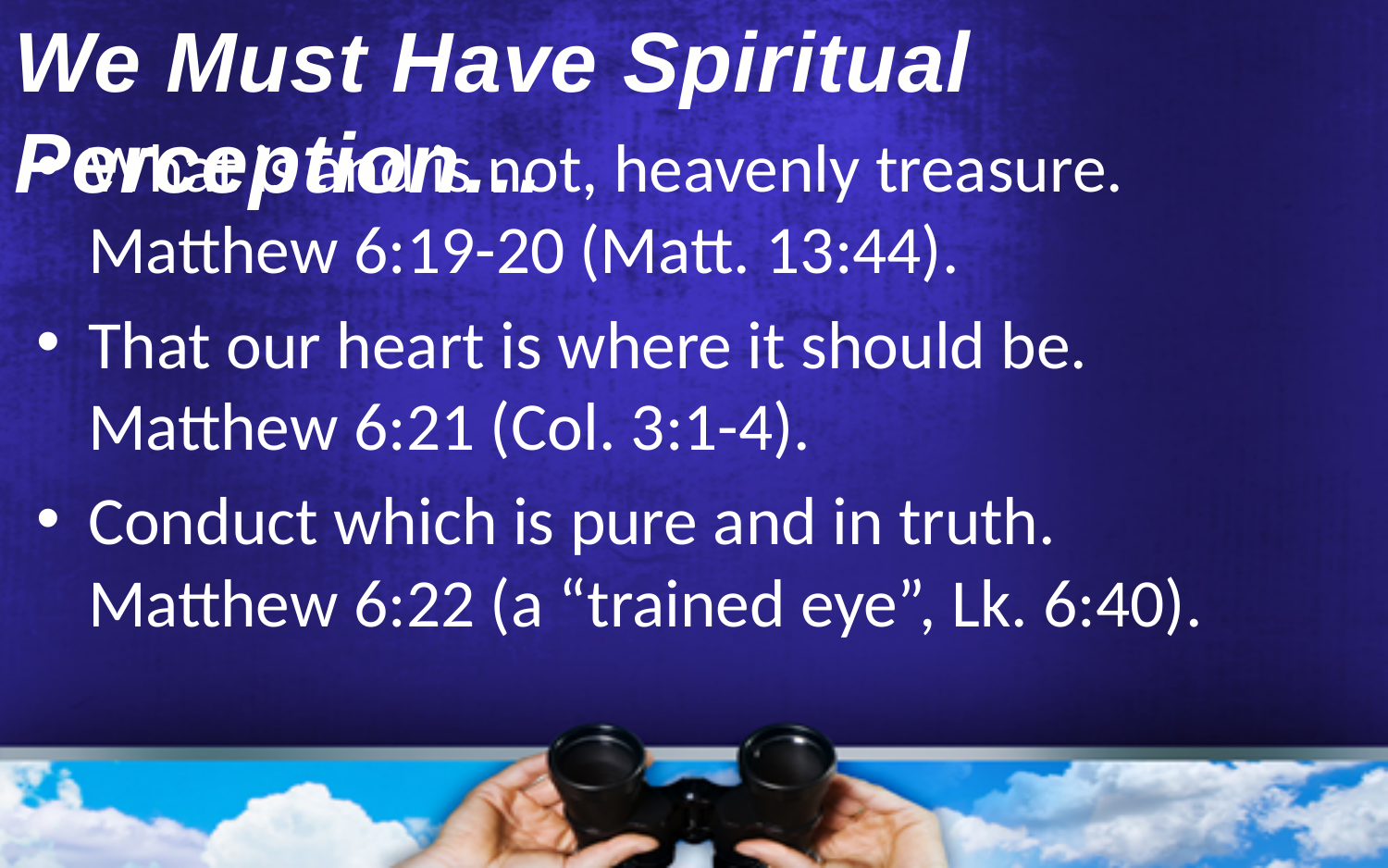

We Must Have Spiritual Perception…
What is and is not, heavenly treasure. 		Matthew 6:19-20 (Matt. 13:44).
That our heart is where it should be.			Matthew 6:21 (Col. 3:1-4).
Conduct which is pure and in truth.			Matthew 6:22 (a “trained eye”, Lk. 6:40).